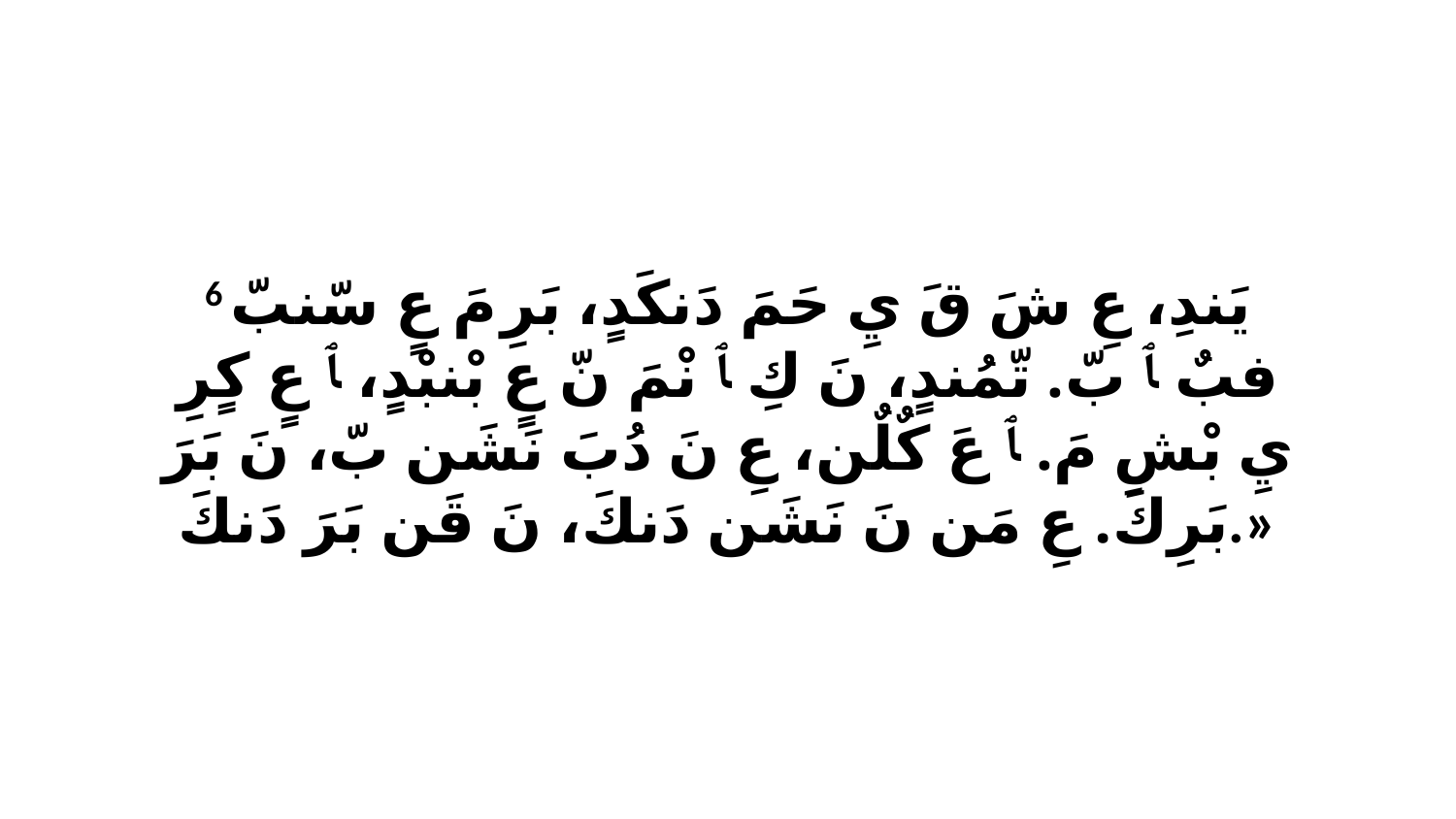

6 يَندِ، عِ شَ قَ يِ حَمَ دَنكَدٍ، بَرِ مَ عٍ سّنبّ فبٌ ﭑ بّ. تّمُندٍ، نَ كِ ﭑ نْمَ نّ عٍ بْنبْدٍ، ﭑ عٍ كٍرِ يِ بْشِ مَ. ﭑ عَ كٌلٌن، عِ نَ دُبَ نَشَن بّ، نَ بَرَ بَرِكَ. عِ مَن نَ نَشَن دَنكَ، نَ قَن بَرَ دَنكَ.»